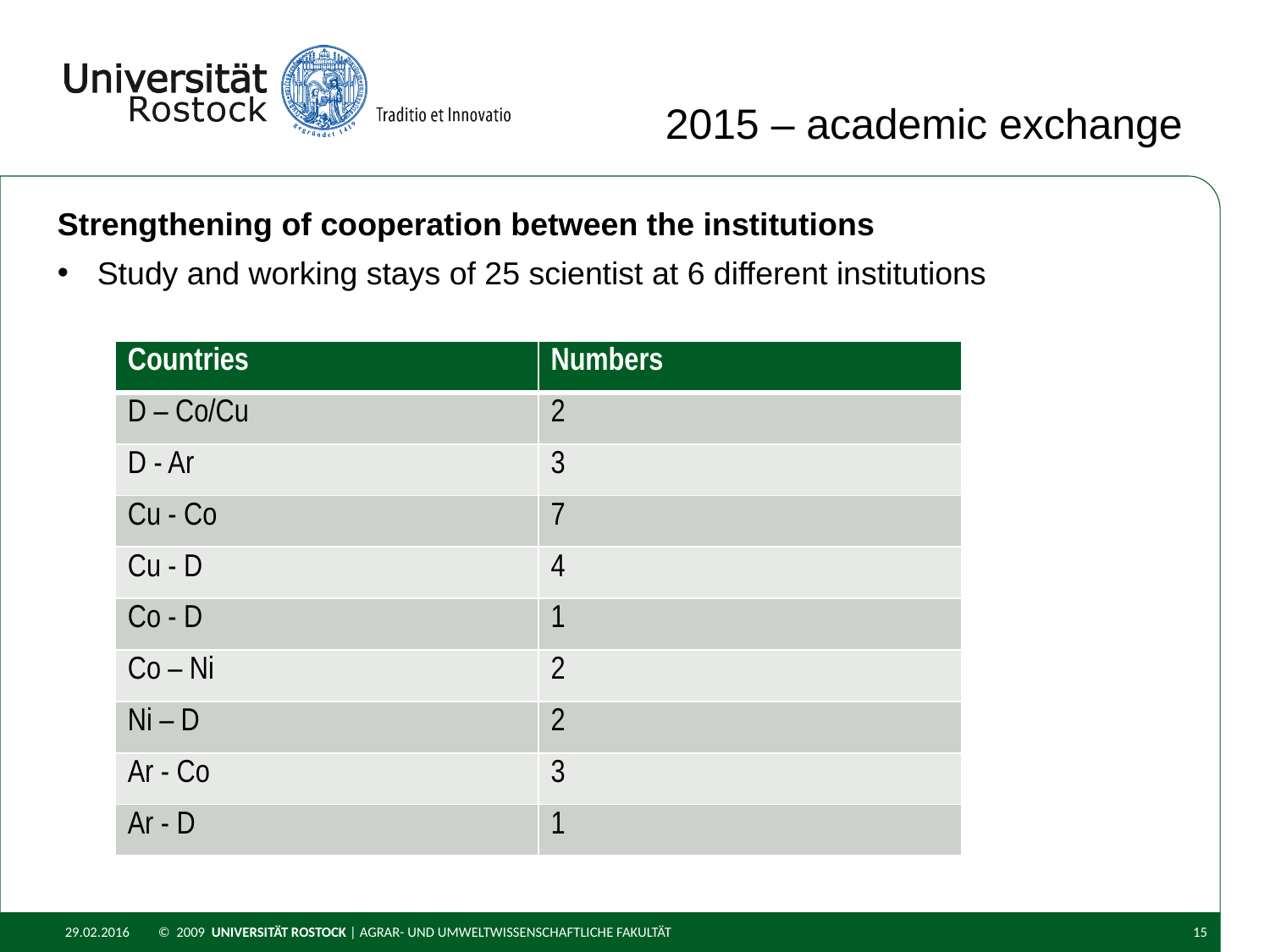

2015 – academic exchange
Strengthening of cooperation between the institutions
Study and working stays of 25 scientist at 6 different institutions

| Countries | Numbers |
| --- | --- |
| D – Co/Cu | 2 |
| D - Ar | 3 |
| Cu - Co | 7 |
| Cu - D | 4 |
| Co - D | 1 |
| Co – Ni | 2 |
| Ni – D | 2 |
| Ar - Co | 3 |
| Ar - D | 1 |
29.02.2016
©  2009  UNIVERSITÄT ROSTOCK | Agrar- und Umweltwissenschaftliche Fakultät
15